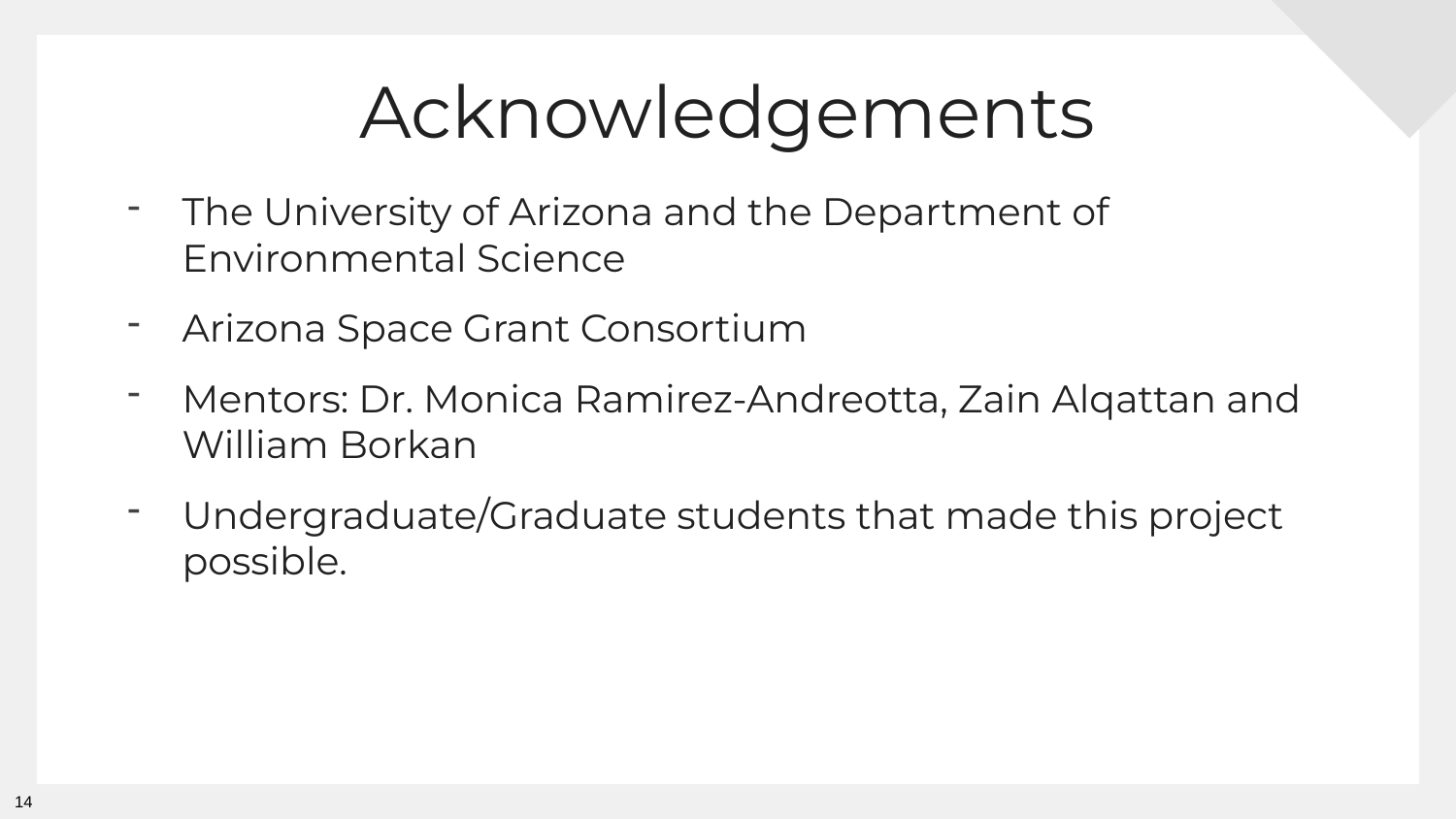

# Acknowledgements
The University of Arizona and the Department of Environmental Science
Arizona Space Grant Consortium
Mentors: Dr. Monica Ramirez-Andreotta, Zain Alqattan and William Borkan
Undergraduate/Graduate students that made this project possible.

14